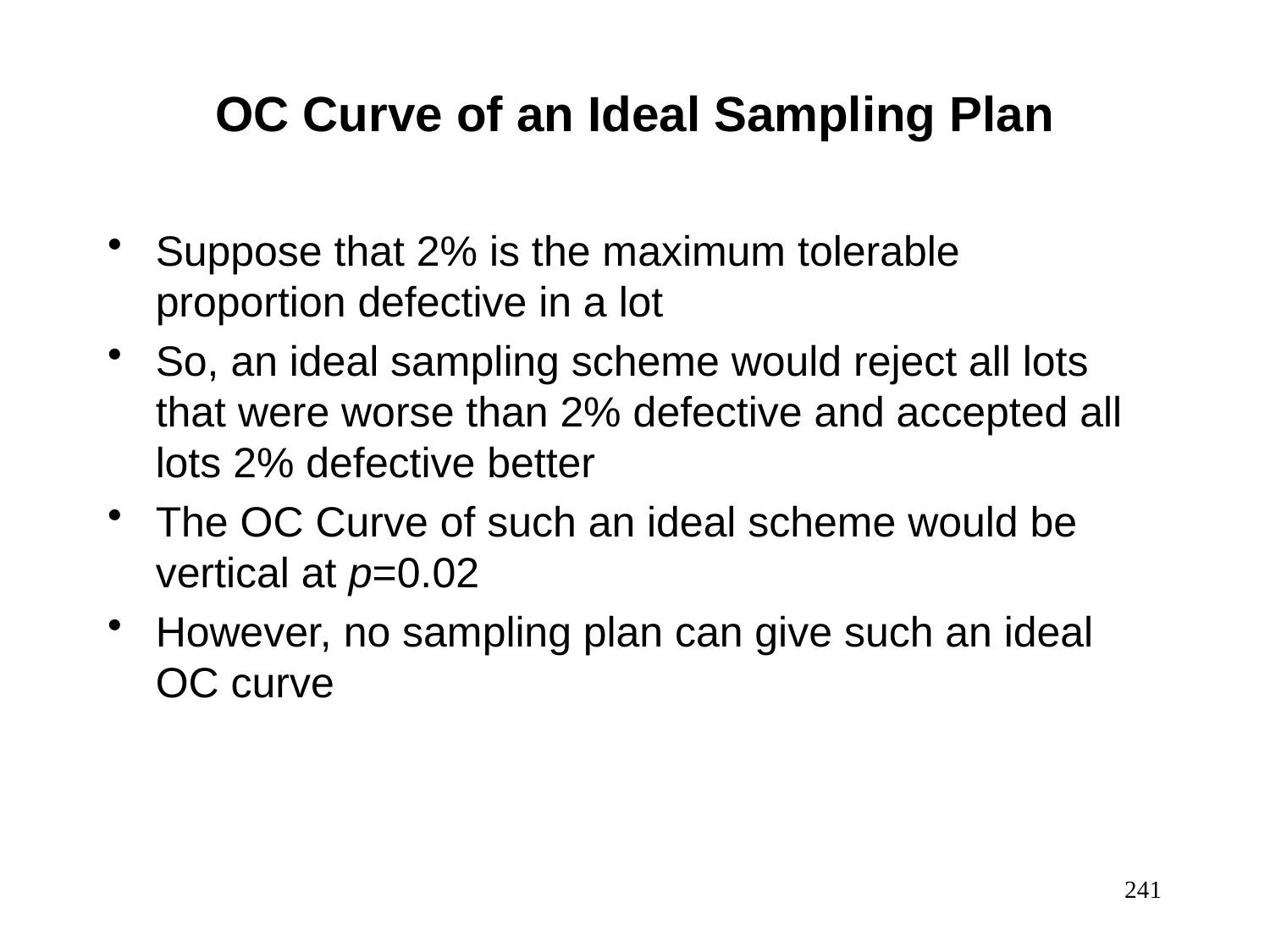

OC Curve of an Ideal Sampling Plan
Suppose that 2% is the maximum tolerable proportion defective in a lot
So, an ideal sampling scheme would reject all lots that were worse than 2% defective and accepted all lots 2% defective better
The OC Curve of such an ideal scheme would be vertical at p=0.02
However, no sampling plan can give such an ideal OC curve
241